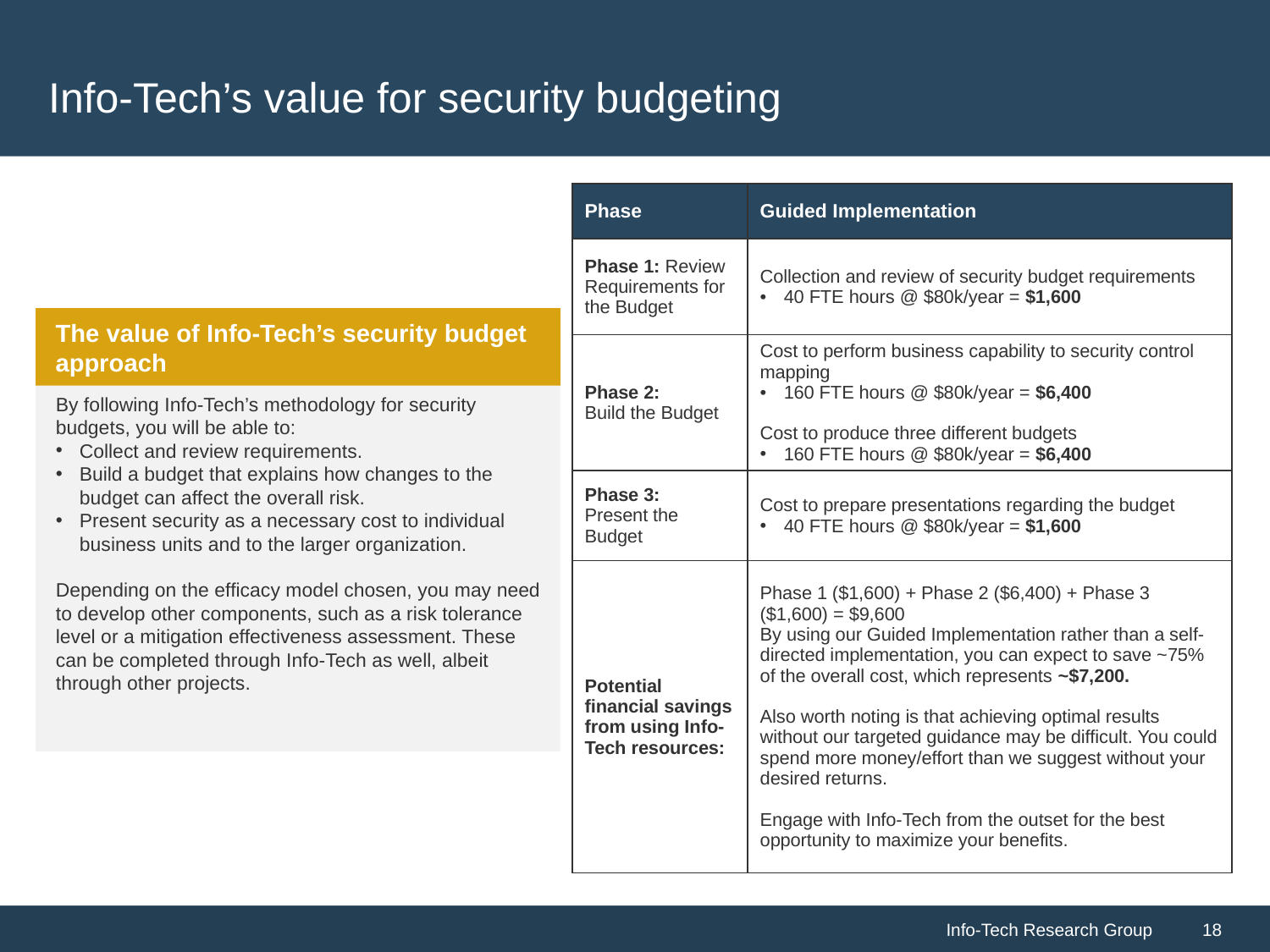

# Info-Tech’s value for security budgeting
| Phase | Guided Implementation |
| --- | --- |
| Phase 1: Review Requirements for the Budget | Collection and review of security budget requirements 40 FTE hours @ $80k/year = $1,600 |
| Phase 2: Build the Budget | Cost to perform business capability to security control mapping 160 FTE hours @ $80k/year = $6,400 Cost to produce three different budgets 160 FTE hours @ $80k/year = $6,400 |
| Phase 3: Present the Budget | Cost to prepare presentations regarding the budget 40 FTE hours @ $80k/year = $1,600 |
| Potential financial savings from using Info-Tech resources: | Phase 1 ($1,600) + Phase 2 ($6,400) + Phase 3 ($1,600) = $9,600 By using our Guided Implementation rather than a self-directed implementation, you can expect to save ~75% of the overall cost, which represents ~$7,200. Also worth noting is that achieving optimal results without our targeted guidance may be difficult. You could spend more money/effort than we suggest without your desired returns. Engage with Info-Tech from the outset for the best opportunity to maximize your benefits. |
The value of Info-Tech’s security budget approach
By following Info-Tech’s methodology for security budgets, you will be able to:
Collect and review requirements.
Build a budget that explains how changes to the budget can affect the overall risk.
Present security as a necessary cost to individual business units and to the larger organization.

Depending on the efficacy model chosen, you may need to develop other components, such as a risk tolerance level or a mitigation effectiveness assessment. These can be completed through Info-Tech as well, albeit through other projects.